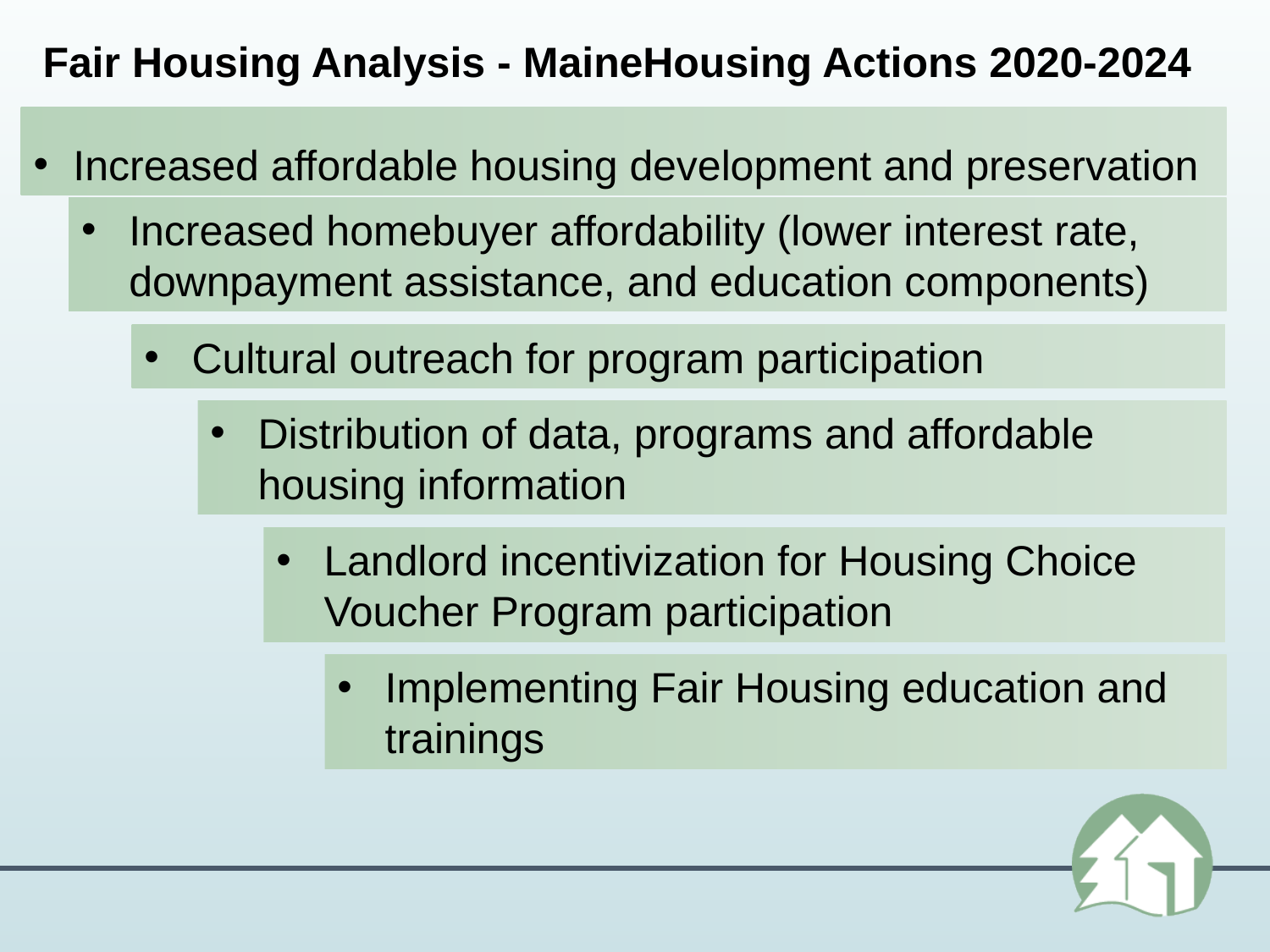

Fair Housing Analysis - MaineHousing Actions 2020-2024
Increased affordable housing development and preservation

Increased homebuyer affordability (lower interest rate, downpayment assistance, and education components)
Cultural outreach for program participation
Distribution of data, programs and affordable housing information

Landlord incentivization for Housing Choice Voucher Program participation
Implementing Fair Housing education and trainings